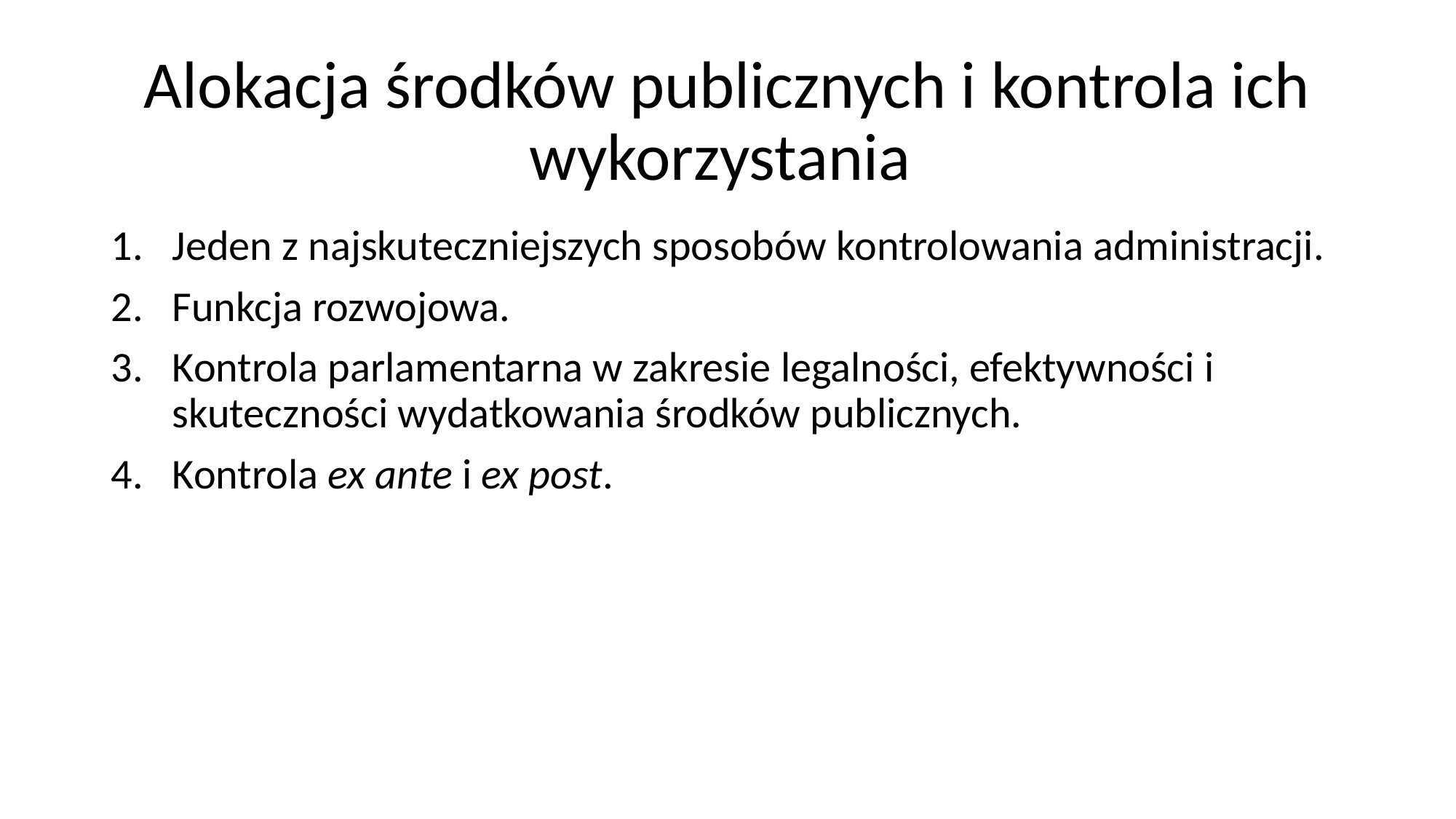

# Alokacja środków publicznych i kontrola ich wykorzystania
Jeden z najskuteczniejszych sposobów kontrolowania administracji.
Funkcja rozwojowa.
Kontrola parlamentarna w zakresie legalności, efektywności i skuteczności wydatkowania środków publicznych.
Kontrola ex ante i ex post.